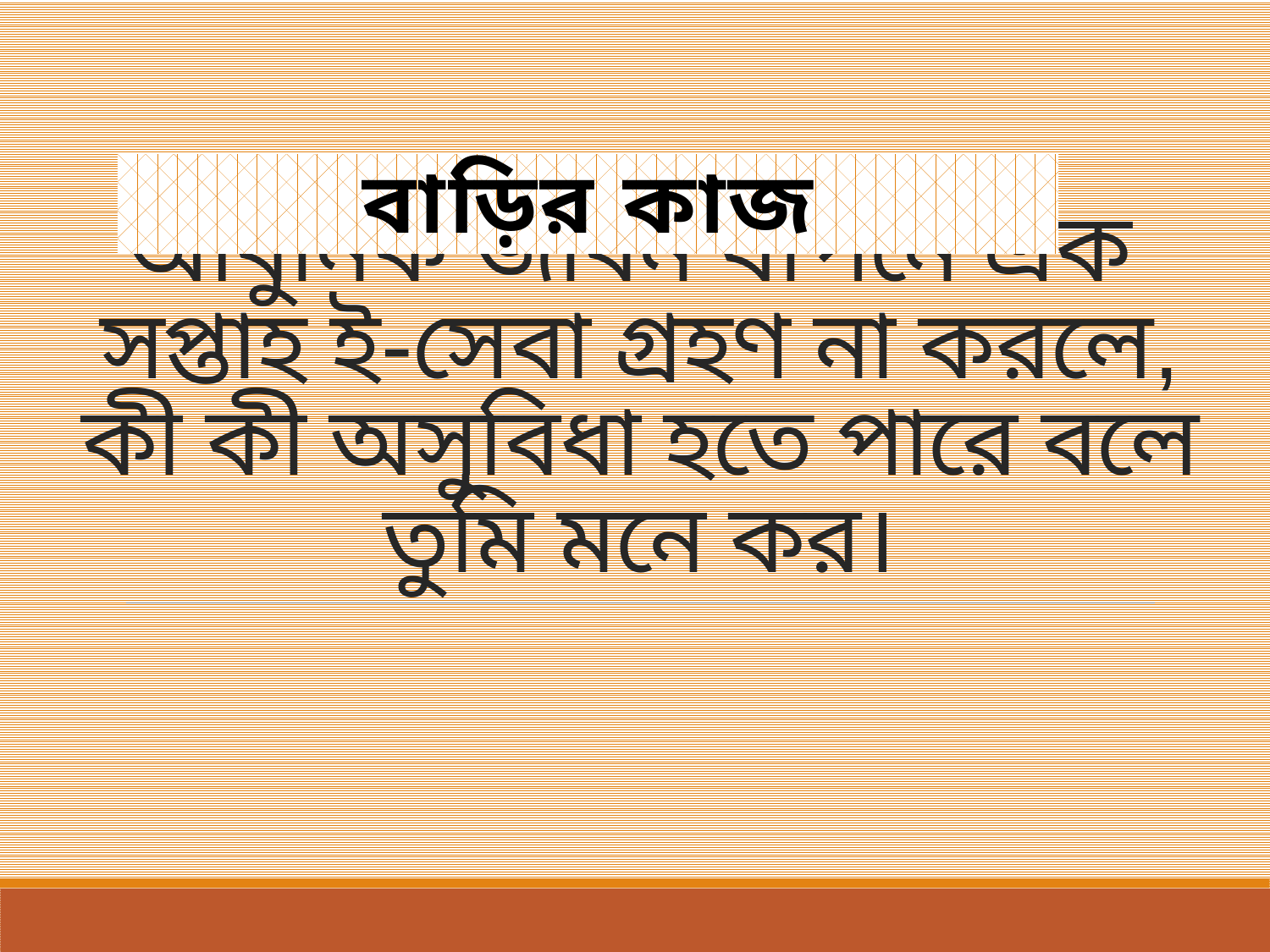

বাড়ির কাজ
# আধুনিক জীবন যাপনে এক সপ্তাহ ই-সেবা গ্রহণ না করলে, কী কী অসুবিধা হতে পারে বলে তুমি মনে কর।